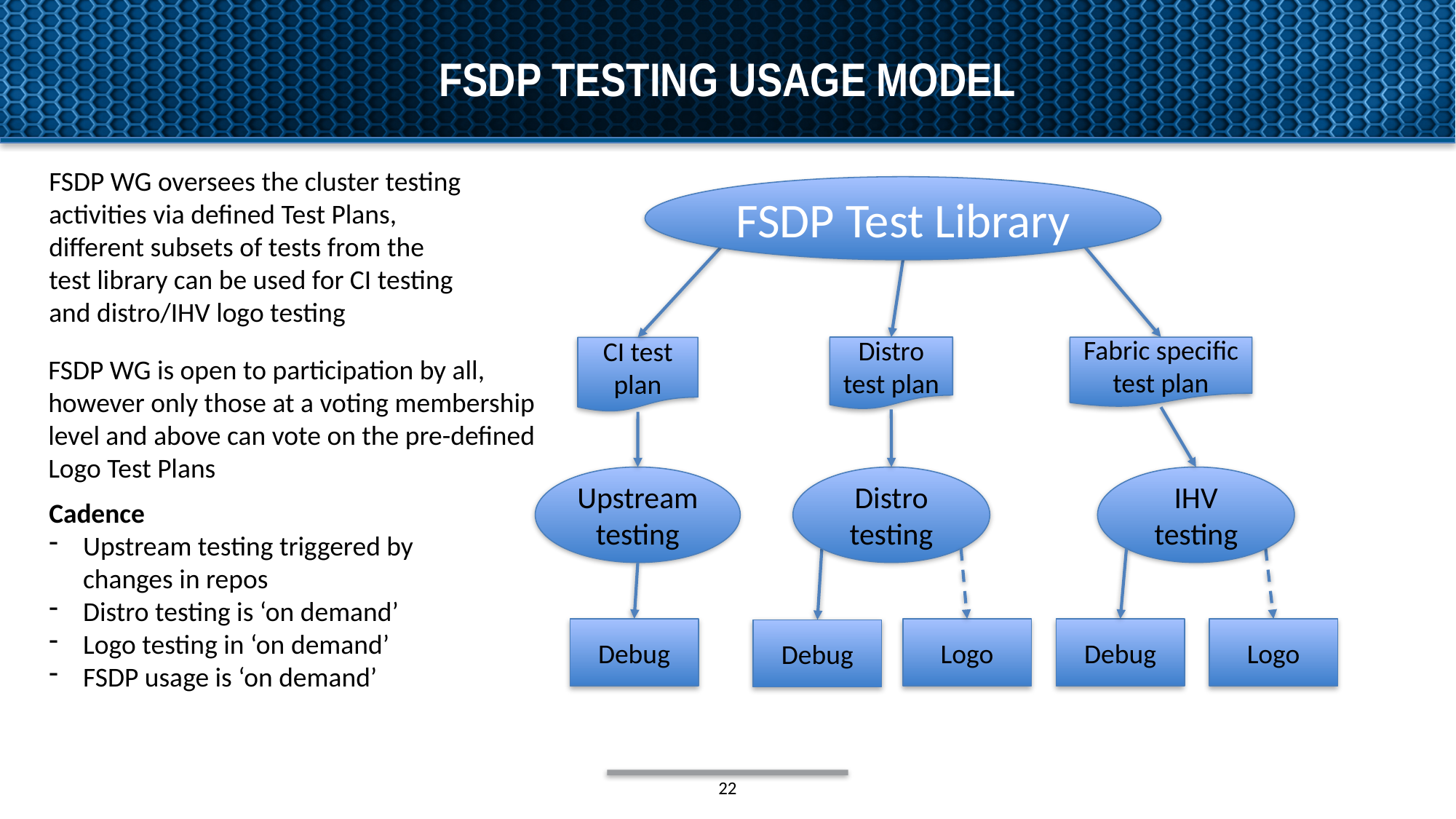

# FSDP testing usage Model
FSDP WG oversees the cluster testing activities via defined Test Plans, different subsets of tests from the test library can be used for CI testing and distro/IHV logo testing
FSDP Test Library
Distro test plan
Fabric specific test plan
CI test plan
FSDP WG is open to participation by all, however only those at a voting membership level and above can vote on the pre-defined Logo Test Plans
Upstream
testing
Distro testing
IHV
testing
Cadence
Upstream testing triggered by changes in repos
Distro testing is ‘on demand’
Logo testing in ‘on demand’
FSDP usage is ‘on demand’
Debug
Logo
Debug
Logo
Debug
22